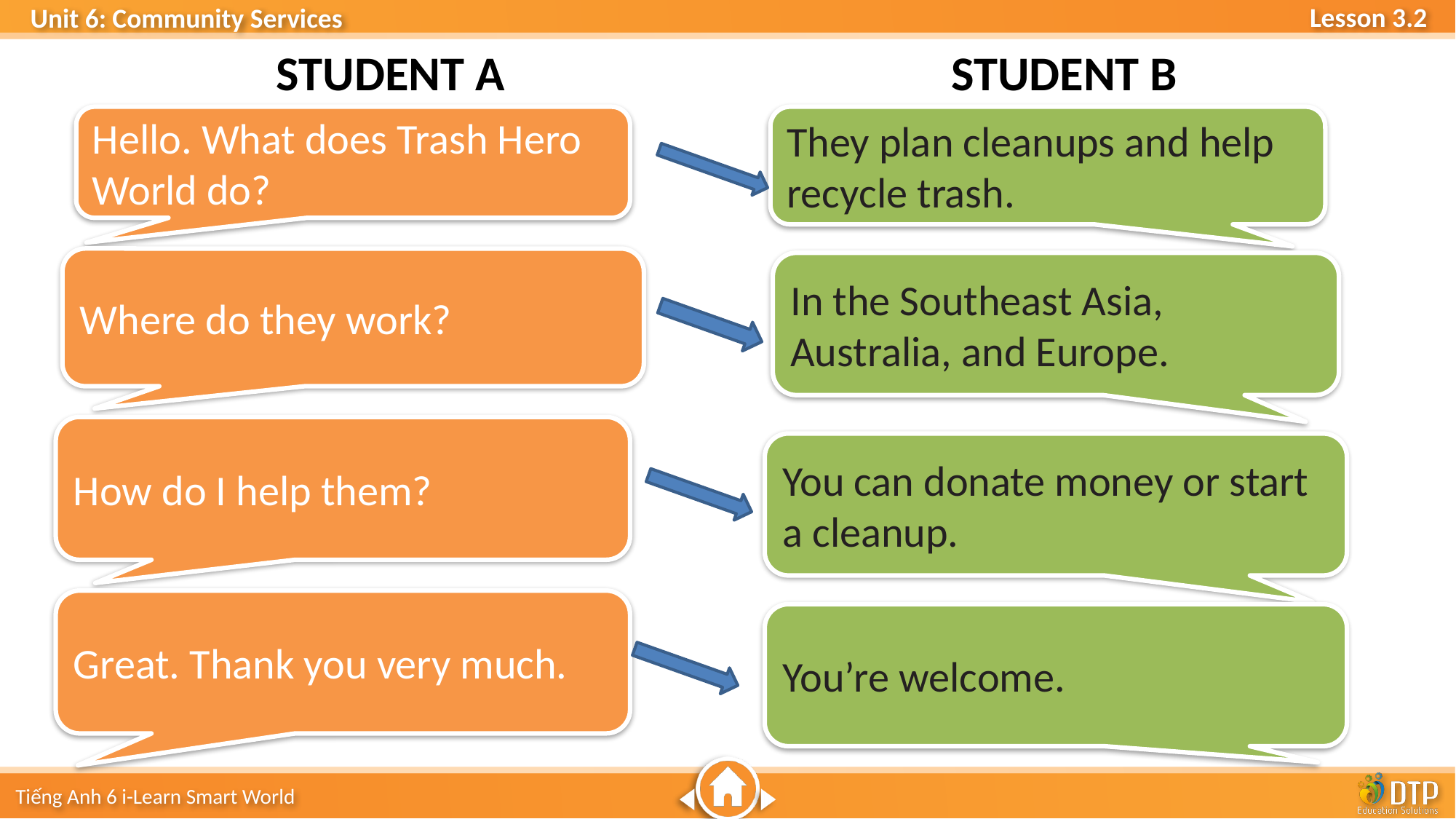

STUDENT B
STUDENT A
Hello. What does Trash Hero World do?
They plan cleanups and help recycle trash.

Where do they work?
In the Southeast Asia, Australia, and Europe.

How do I help them?

You can donate money or start a cleanup.

Great. Thank you very much.

You’re welcome.